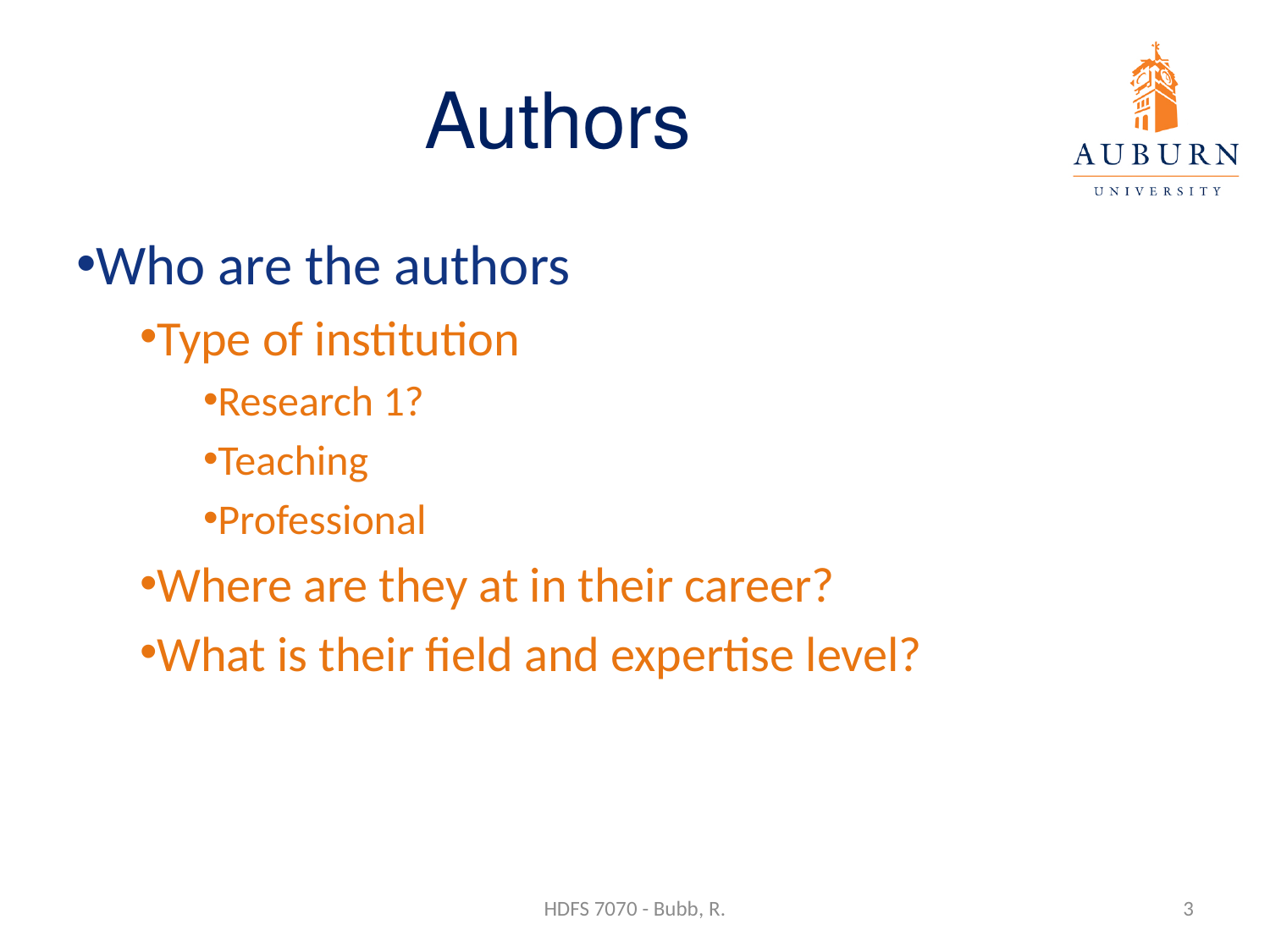

# Authors
Who are the authors
Type of institution
Research 1?
Teaching
Professional
Where are they at in their career?
What is their field and expertise level?

HDFS 7070 - Bubb, R.
3